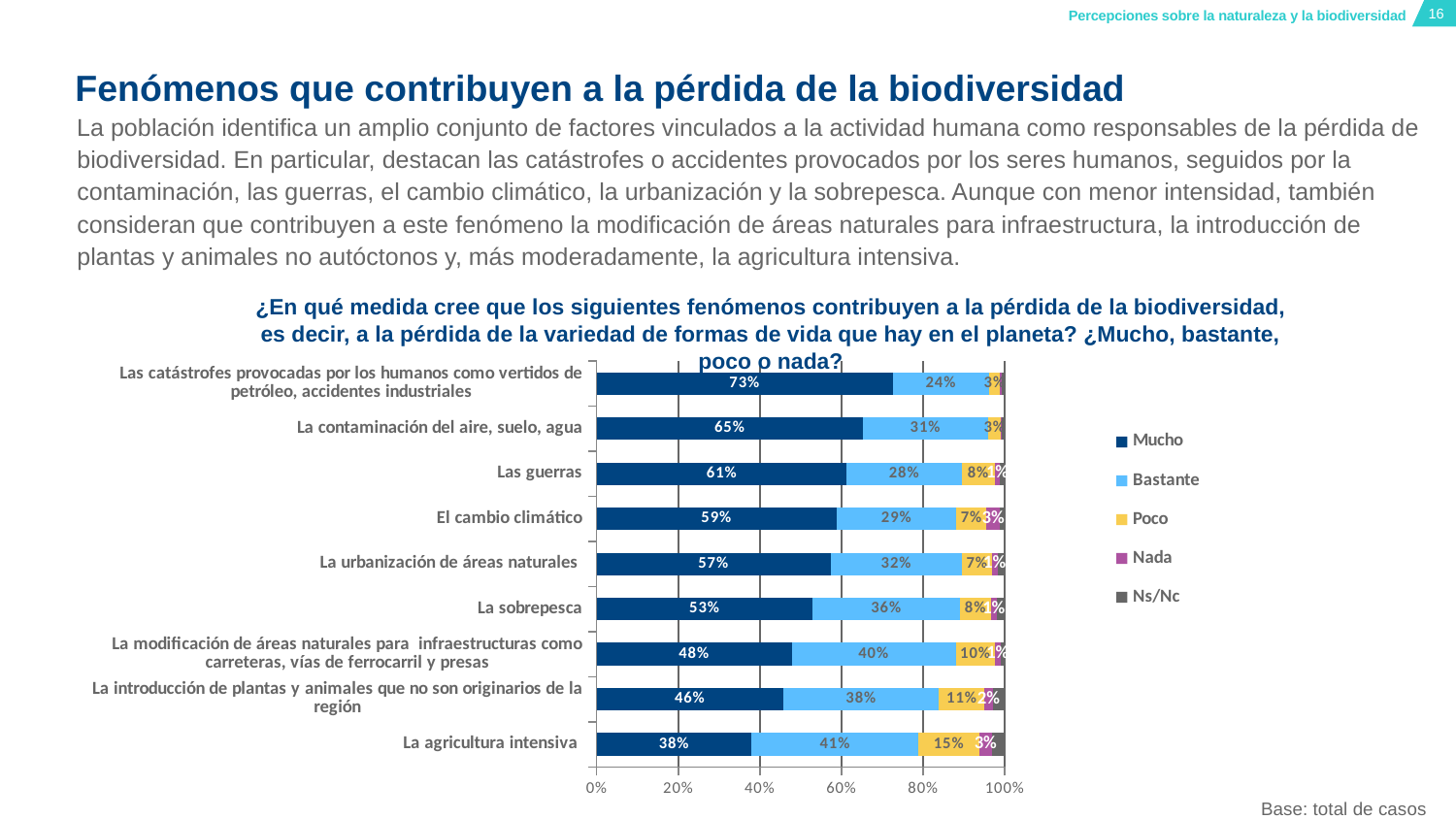

16
# Fenómenos que contribuyen a la pérdida de la biodiversidad
La población identifica un amplio conjunto de factores vinculados a la actividad humana como responsables de la pérdida de biodiversidad. En particular, destacan las catástrofes o accidentes provocados por los seres humanos, seguidos por la contaminación, las guerras, el cambio climático, la urbanización y la sobrepesca. Aunque con menor intensidad, también consideran que contribuyen a este fenómeno la modificación de áreas naturales para infraestructura, la introducción de plantas y animales no autóctonos y, más moderadamente, la agricultura intensiva.
¿En qué medida cree que los siguientes fenómenos contribuyen a la pérdida de la biodiversidad, es decir, a la pérdida de la variedad de formas de vida que hay en el planeta? ¿Mucho, bastante, poco o nada?

### Chart

| Category | Mucho | Bastante | Poco | Nada | Ns/Nc |
|---|---|---|---|---|---|
| La agricultura intensiva  | 0.379919 | 0.40793399999999996 | 0.150501 | 0.030133 | 0.031513 |
| La introducción de plantas y animales que no son originarios de la región | 0.456823 | 0.382276 | 0.11131600000000001 | 0.020600999999999998 | 0.028984 |
| La modificación de áreas naturales para  infraestructuras como carreteras, vías de ferrocarril y presas | 0.478054 | 0.401958 | 0.09625600000000001 | 0.013601 | 0.010129999999999998 |
| La sobrepesca | 0.52905 | 0.360654 | 0.07706299999999999 | 0.01435 | 0.018883 |
| La urbanización de áreas naturales  | 0.5732659999999999 | 0.32238999999999995 | 0.072622 | 0.014424999999999999 | 0.017297 |
| El cambio climático | 0.588058 | 0.293377 | 0.073719 | 0.03384 | 0.011006 |
| Las guerras | 0.612949 | 0.281225 | 0.082355 | 0.012642 | 0.010829 |
| La contaminación del aire, suelo, agua | 0.6516280000000001 | 0.308254 | 0.029479 | 0.003946 | 0.006693 |
| Las catástrofes provocadas por los humanos como vertidos de petróleo, accidentes industriales | 0.725759 | 0.235515 | 0.02786 | 0.004164 | 0.006701999999999999 |
Base: total de casos (2.020)